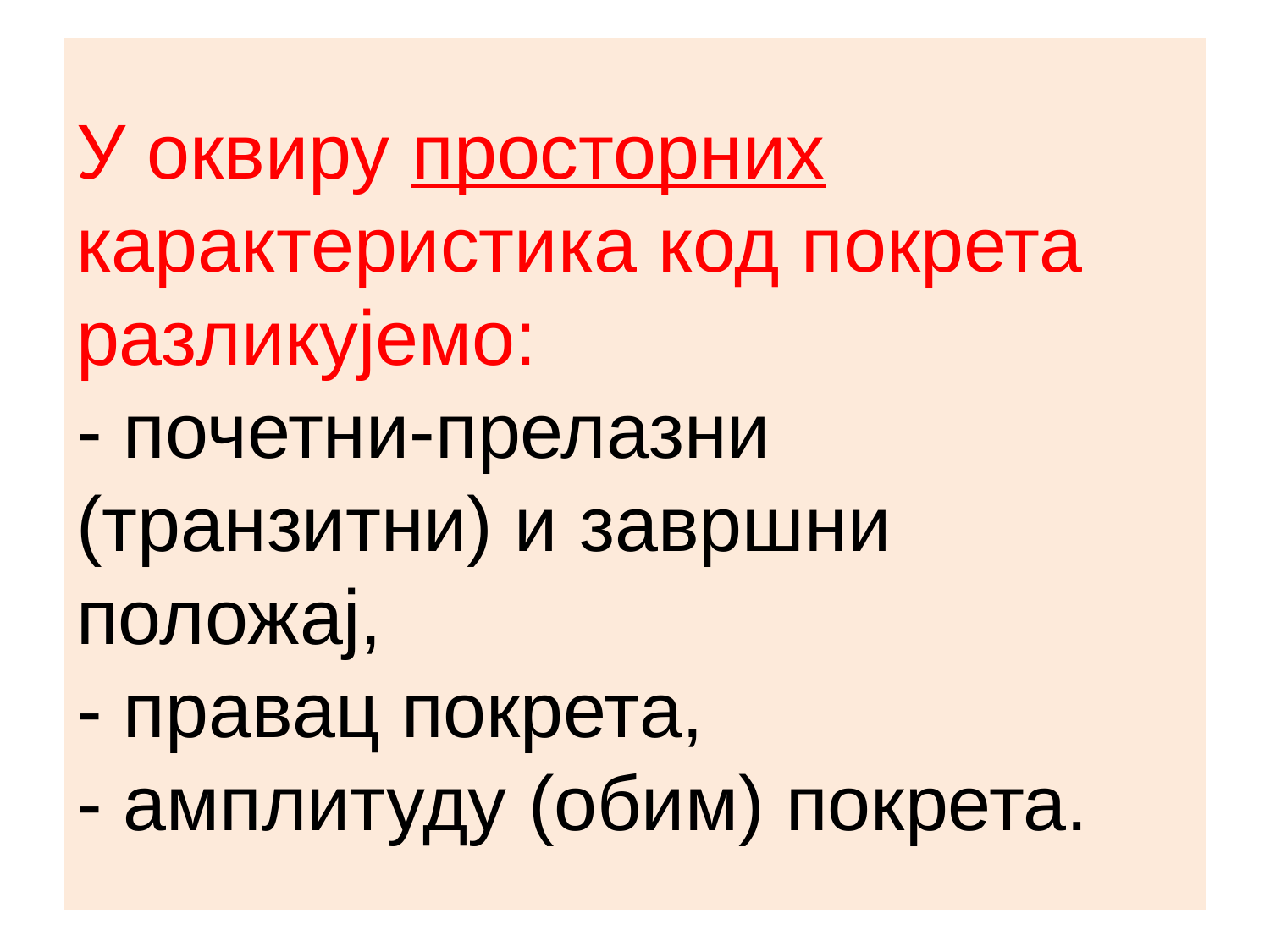

# У оквиру просторних карактеристика код покрета разликујемо: - почетни-прелазни (транзитни) и завршни положај, - правац покрета, - амплитуду (обим) покрета.